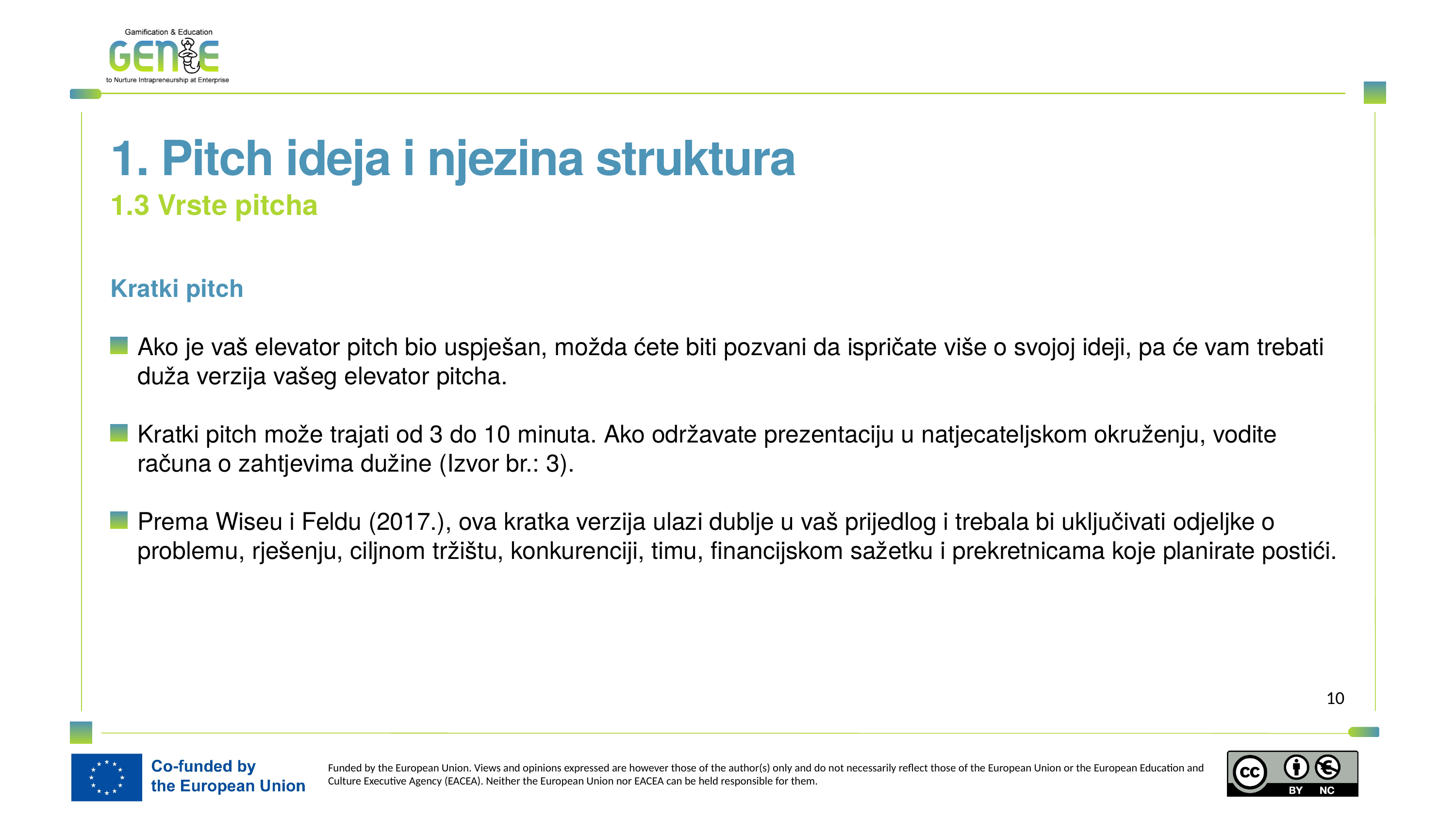

1. Pitch ideja i njezina struktura
1.3 Vrste pitcha
Kratki pitch

Ako je vaš elevator pitch bio uspješan, možda ćete biti pozvani da ispričate više o svojoj ideji, pa će vam trebati duža verzija vašeg elevator pitcha.

Kratki pitch može trajati od 3 do 10 minuta. Ako održavate prezentaciju u natjecateljskom okruženju, vodite računa o zahtjevima dužine (Izvor br.: 3).

Prema Wiseu i Feldu (2017.), ova kratka verzija ulazi dublje u vaš prijedlog i trebala bi uključivati ​​odjeljke o problemu, rješenju, ciljnom tržištu, konkurenciji, timu, financijskom sažetku i prekretnicama koje planirate postići.